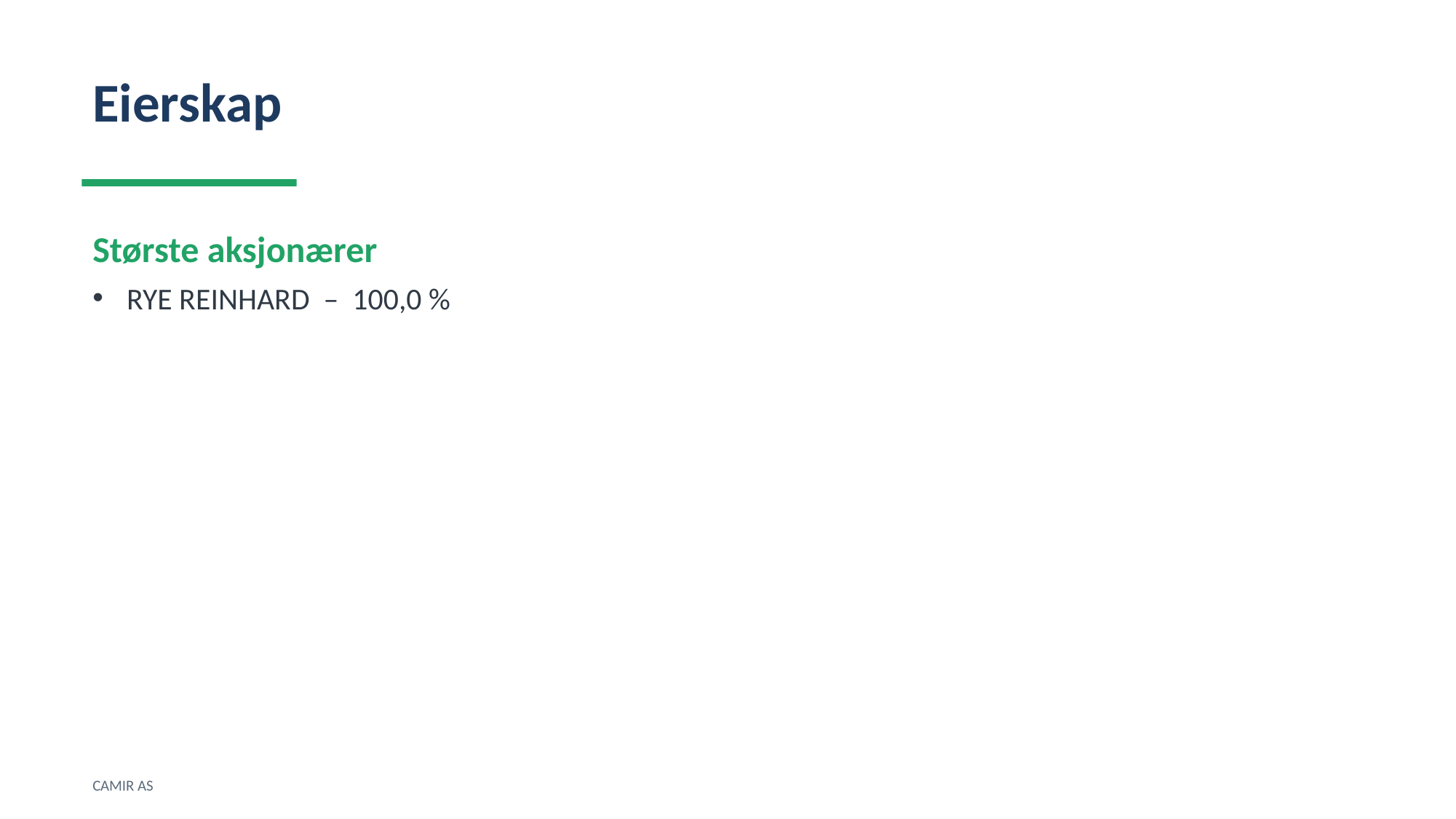

Eierskap

Største aksjonærer
RYE REINHARD  –  100,0 %
CAMIR AS